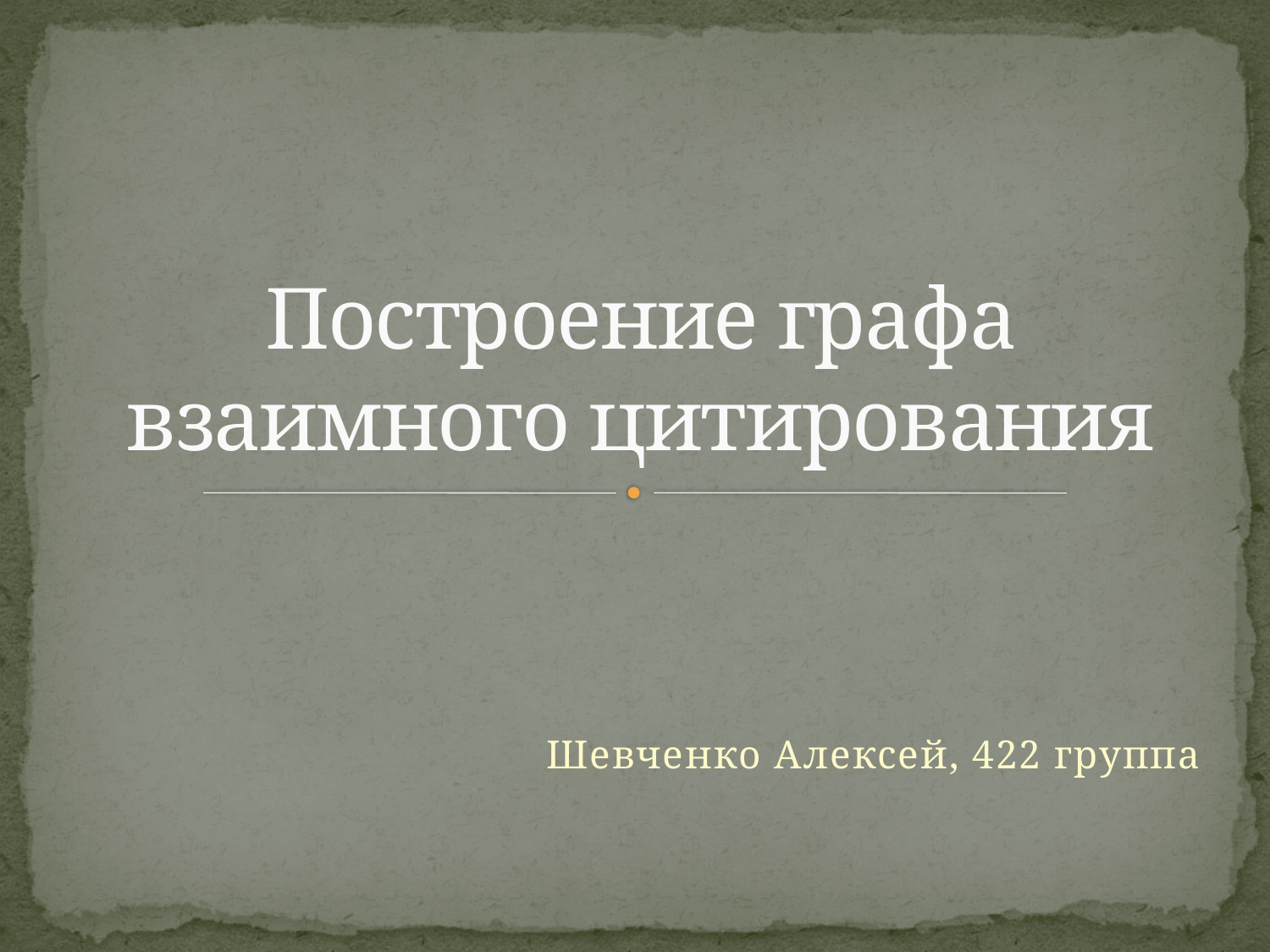

# Построение графа взаимного цитирования
Шевченко Алексей, 422 группа